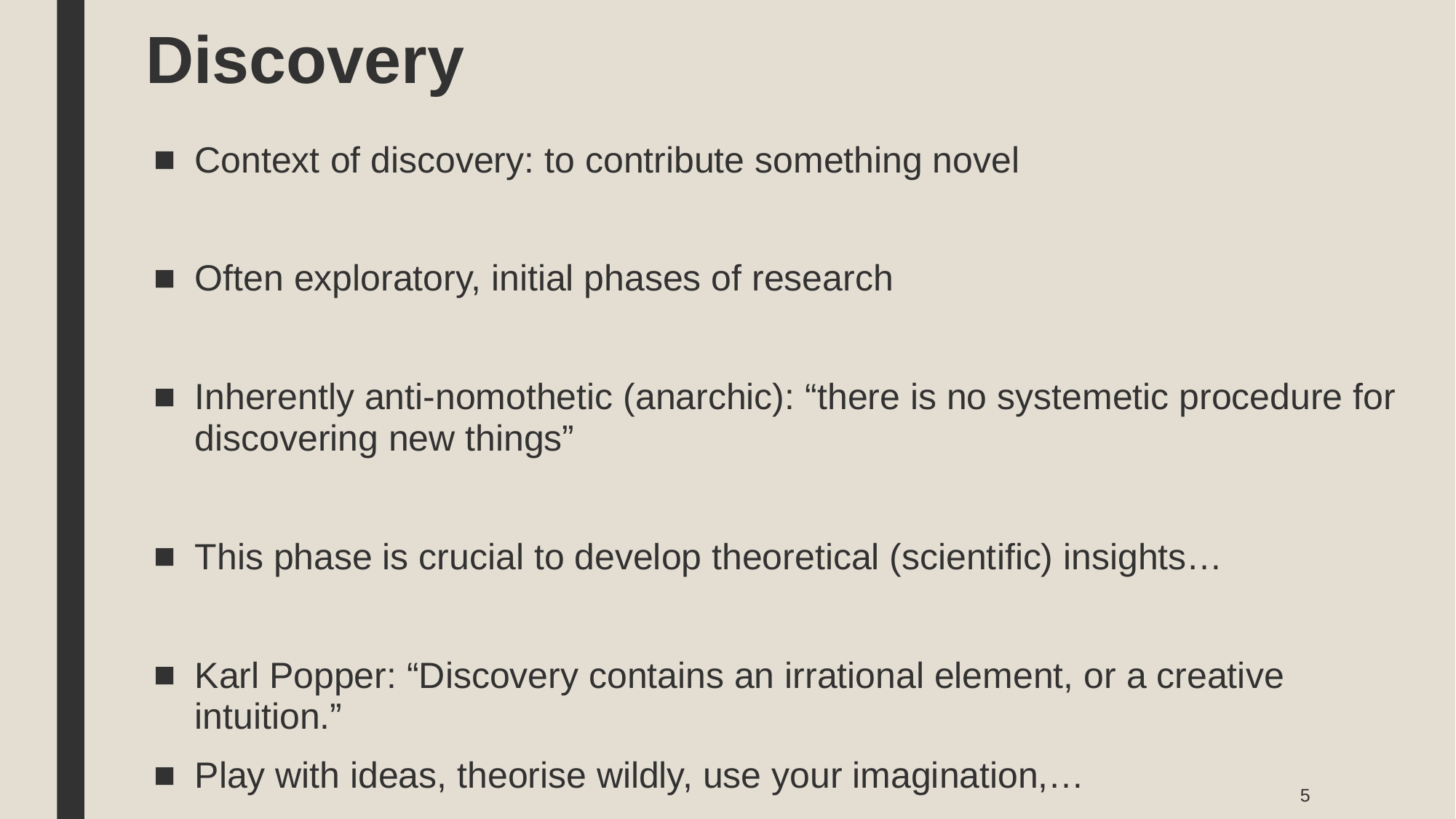

# Discovery
Context of discovery: to contribute something novel

Often exploratory, initial phases of research

Inherently anti-nomothetic (anarchic): “there is no systemetic procedure for discovering new things”

This phase is crucial to develop theoretical (scientific) insights…

Karl Popper: “Discovery contains an irrational element, or a creative intuition.”
Play with ideas, theorise wildly, use your imagination,…
5